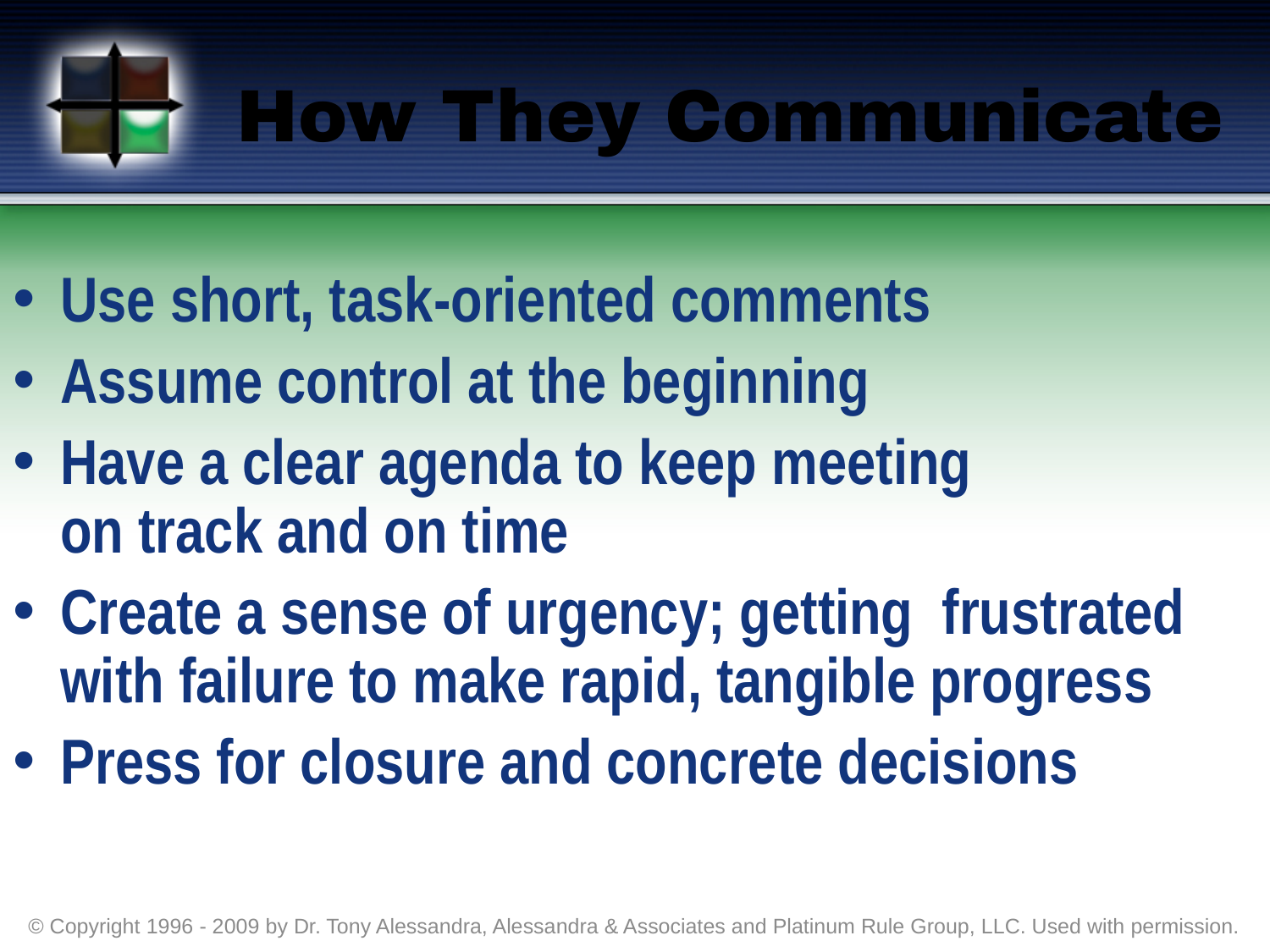

# How They Communicate
Use short, task-oriented comments
Assume control at the beginning
Have a clear agenda to keep meeting
on track and on time
Create a sense of urgency; getting  frustrated with failure to make rapid, tangible progress
Press for closure and concrete decisions
© Copyright 1996 - 2009 by Dr. Tony Alessandra, Alessandra & Associates and Platinum Rule Group, LLC. Used with permission.